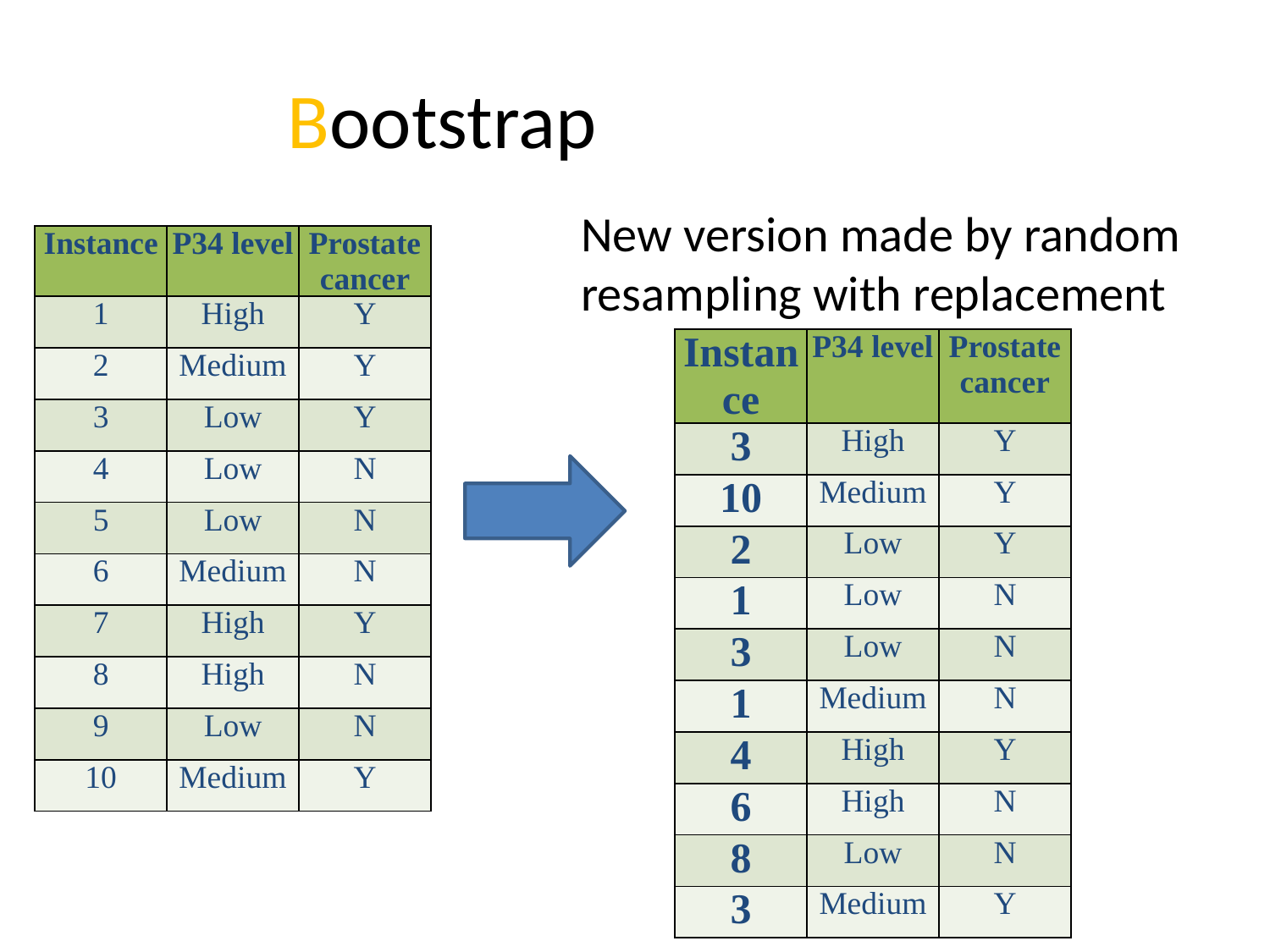

# Bootstrap aggregating
New version made by random
resampling with replacement
| Instance | P34 level | Prostate cancer |
| --- | --- | --- |
| 1 | High | Y |
| 2 | Medium | Y |
| 3 | Low | Y |
| 4 | Low | N |
| 5 | Low | N |
| 6 | Medium | N |
| 7 | High | Y |
| 8 | High | N |
| 9 | Low | N |
| 10 | Medium | Y |
| Instance | P34 level | Prostate cancer |
| --- | --- | --- |
| 3 | High | Y |
| 10 | Medium | Y |
| 2 | Low | Y |
| 1 | Low | N |
| 3 | Low | N |
| 1 | Medium | N |
| 4 | High | Y |
| 6 | High | N |
| 8 | Low | N |
| 3 | Medium | Y |